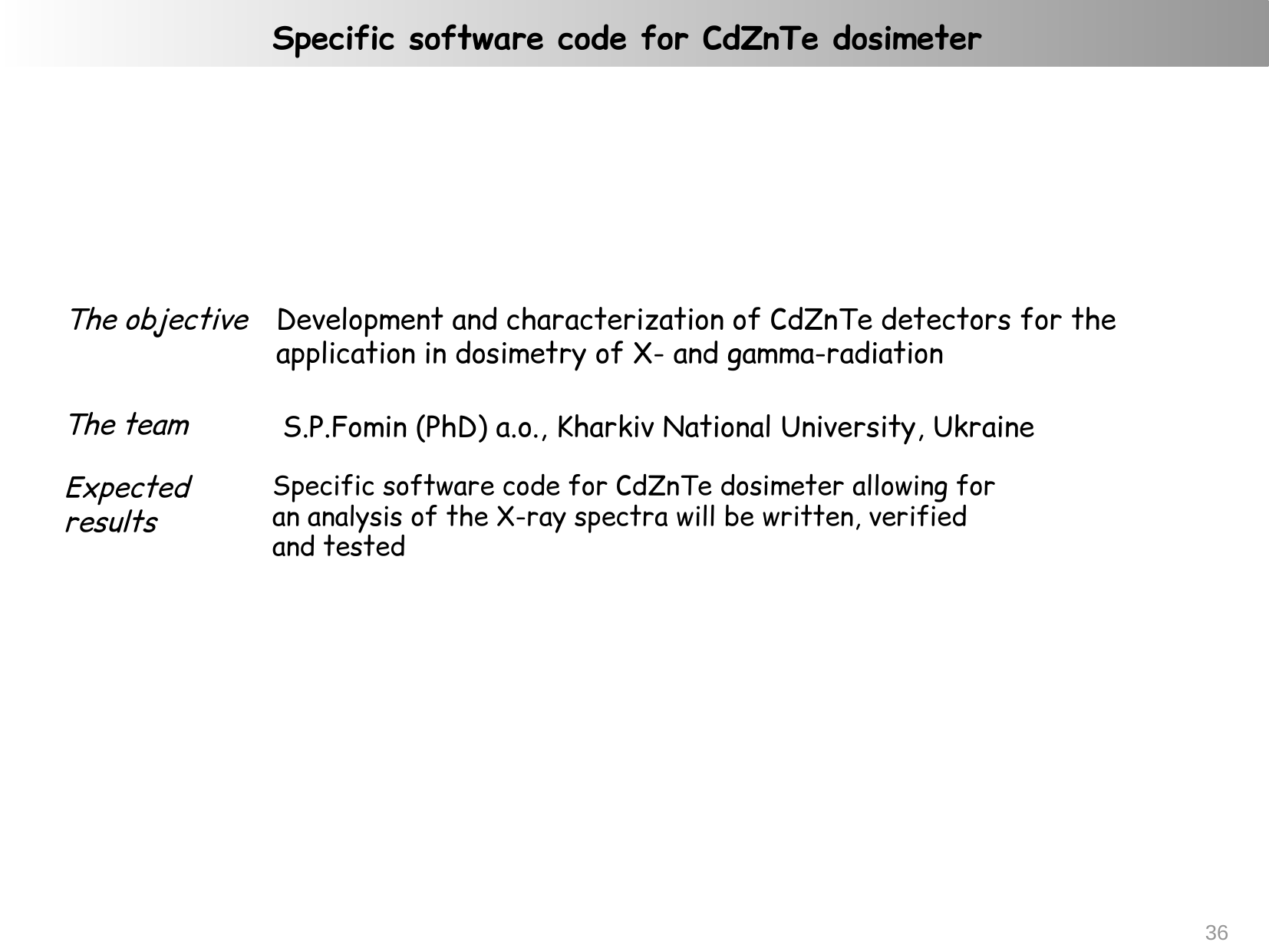

Specific software code for CdZnTe dosimeter
The objective
Development and characterization of CdZnTe detectors for the application in dosimetry of X- and gamma-radiation
The team
S.P.Fomin (PhD) a.o., Kharkiv National University, Ukraine
Expected results
Specific software code for CdZnTe dosimeter allowing for an analysis of the X-ray spectra will be written, verified and tested
36